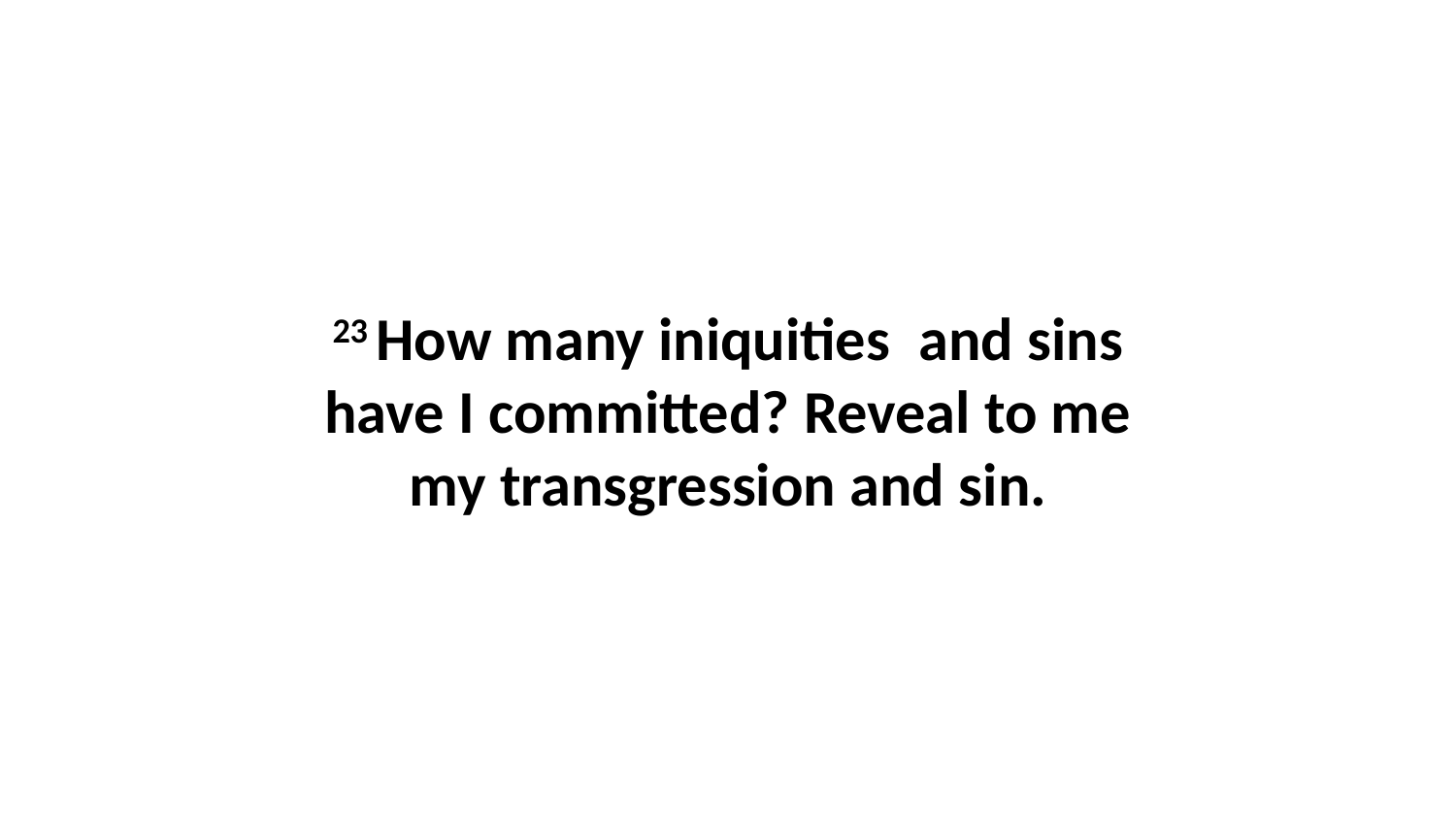

23 How many iniquities  and sins have I committed? Reveal to me my transgression and sin.